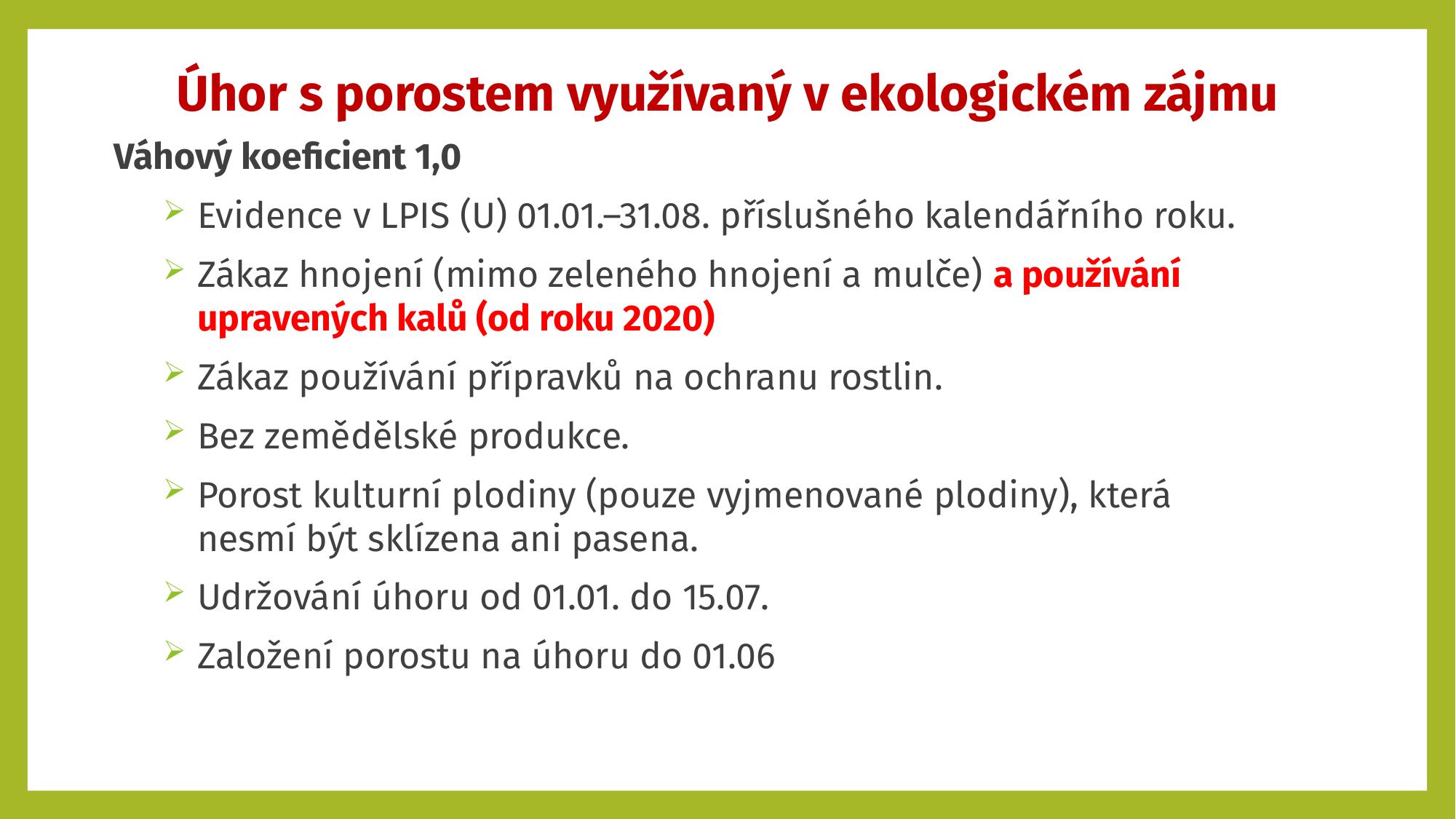

Úhor s porostem využívaný v ekologickém zájmu
Váhový koeficient 1,0
Evidence v LPIS (U) 01.01.–31.08. příslušného kalendářního roku.
Zákaz hnojení (mimo zeleného hnojení a mulče) a používání upravených kalů (od roku 2020)
Zákaz používání přípravků na ochranu rostlin.
Bez zemědělské produkce.
Porost kulturní plodiny (pouze vyjmenované plodiny), která nesmí být sklízena ani pasena.
Udržování úhoru od 01.01. do 15.07.
Založení porostu na úhoru do 01.06